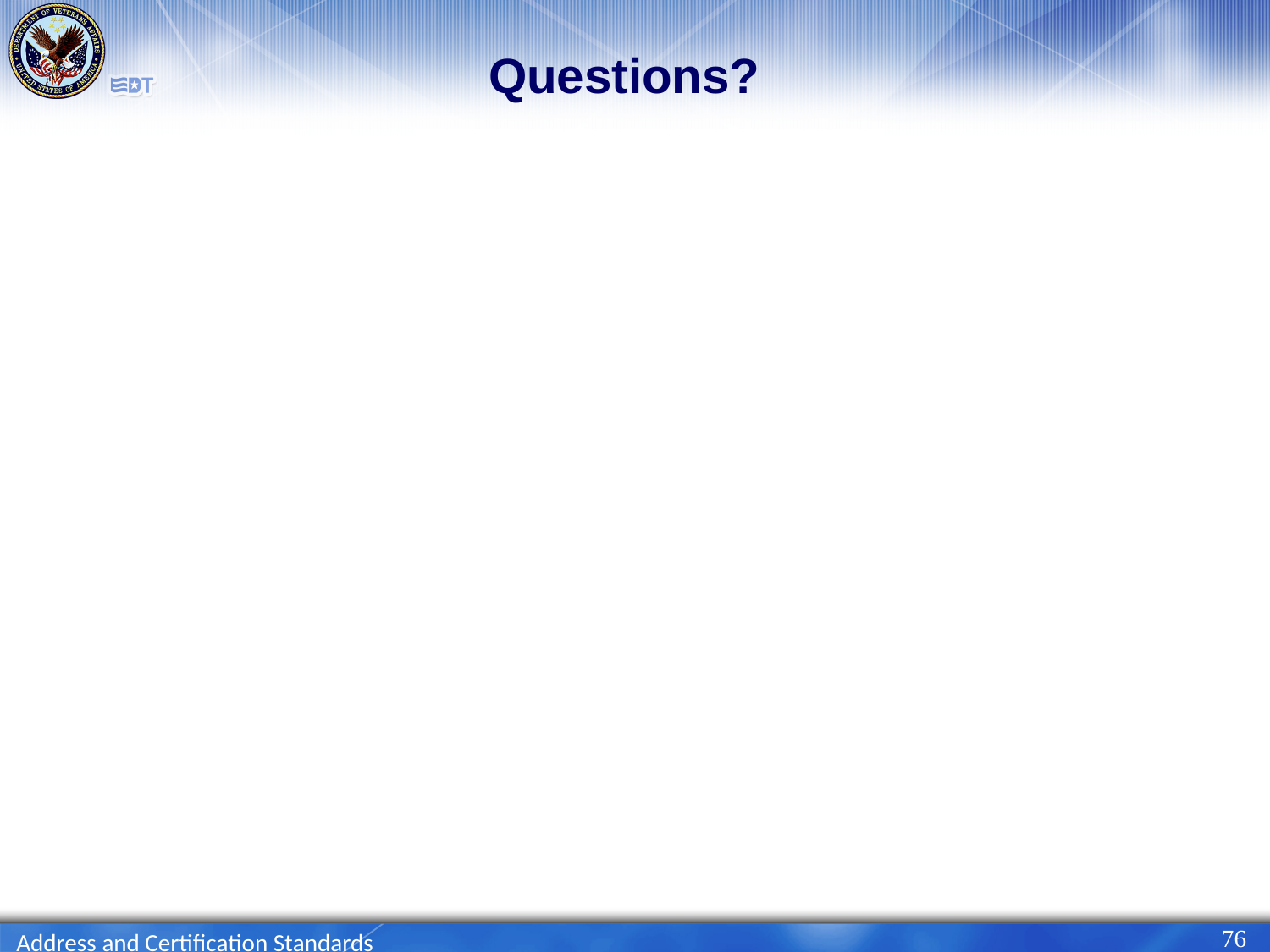

# Questions?
76
Address and Certification Standards